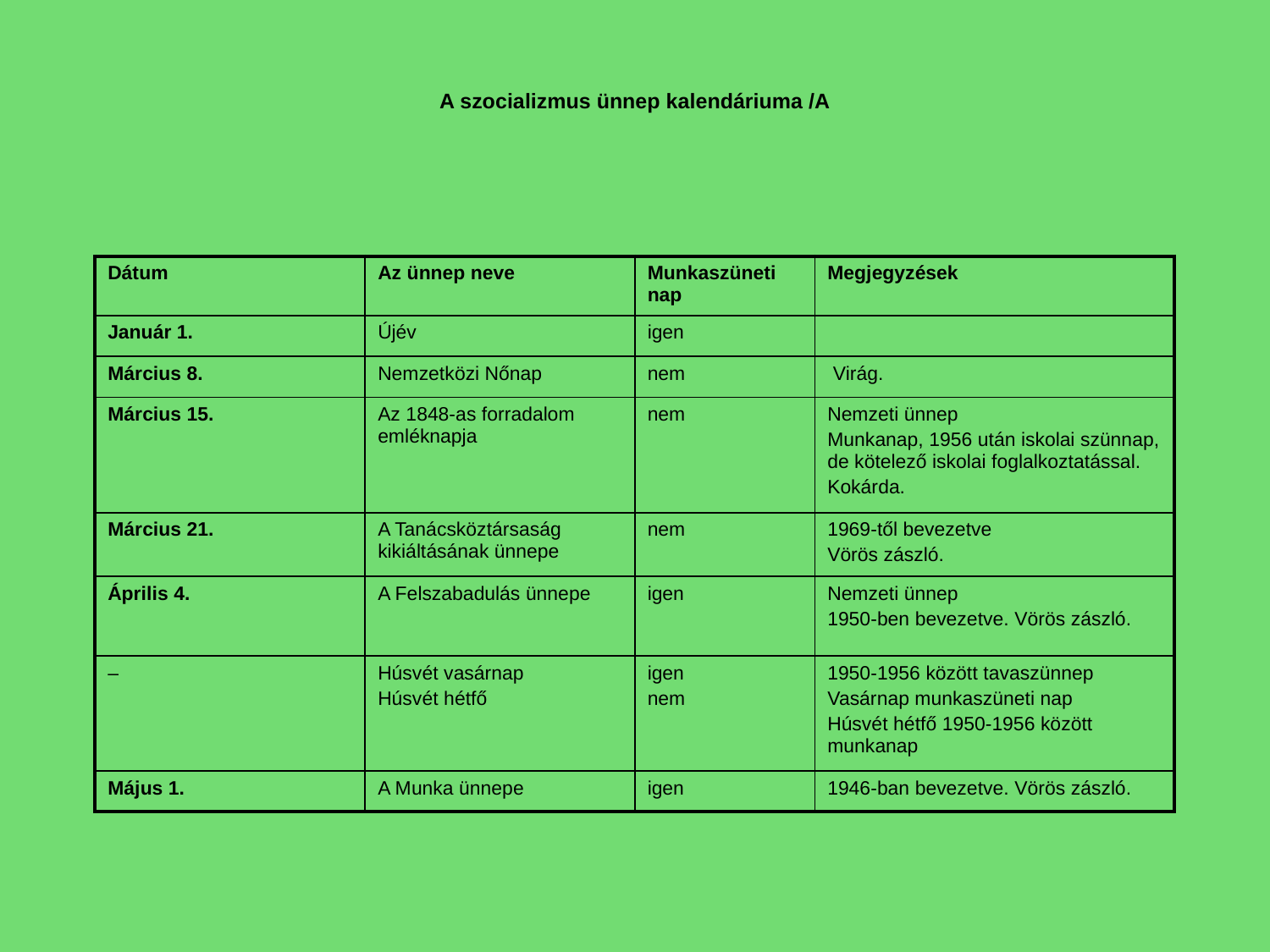

A szocializmus ünnep kalendáriuma /A
| Dátum | Az ünnep neve | Munkaszüneti nap | Megjegyzések |
| --- | --- | --- | --- |
| Január 1. | Újév | igen |  |
| Március 8. | Nemzetközi Nőnap | nem | Virág. |
| Március 15. | Az 1848-as forradalom emléknapja | nem | Nemzeti ünnep Munkanap, 1956 után iskolai szünnap, de kötelező iskolai foglalkoztatással. Kokárda. |
| Március 21. | A Tanácsköztársaság kikiáltásának ünnepe | nem | 1969-től bevezetve Vörös zászló. |
| Április 4. | A Felszabadulás ünnepe | igen | Nemzeti ünnep 1950-ben bevezetve. Vörös zászló. |
| – | Húsvét vasárnap Húsvét hétfő | igen nem | 1950-1956 között tavaszünnep Vasárnap munkaszüneti nap Húsvét hétfő 1950-1956 között munkanap |
| Május 1. | A Munka ünnepe | igen | 1946-ban bevezetve. Vörös zászló. |